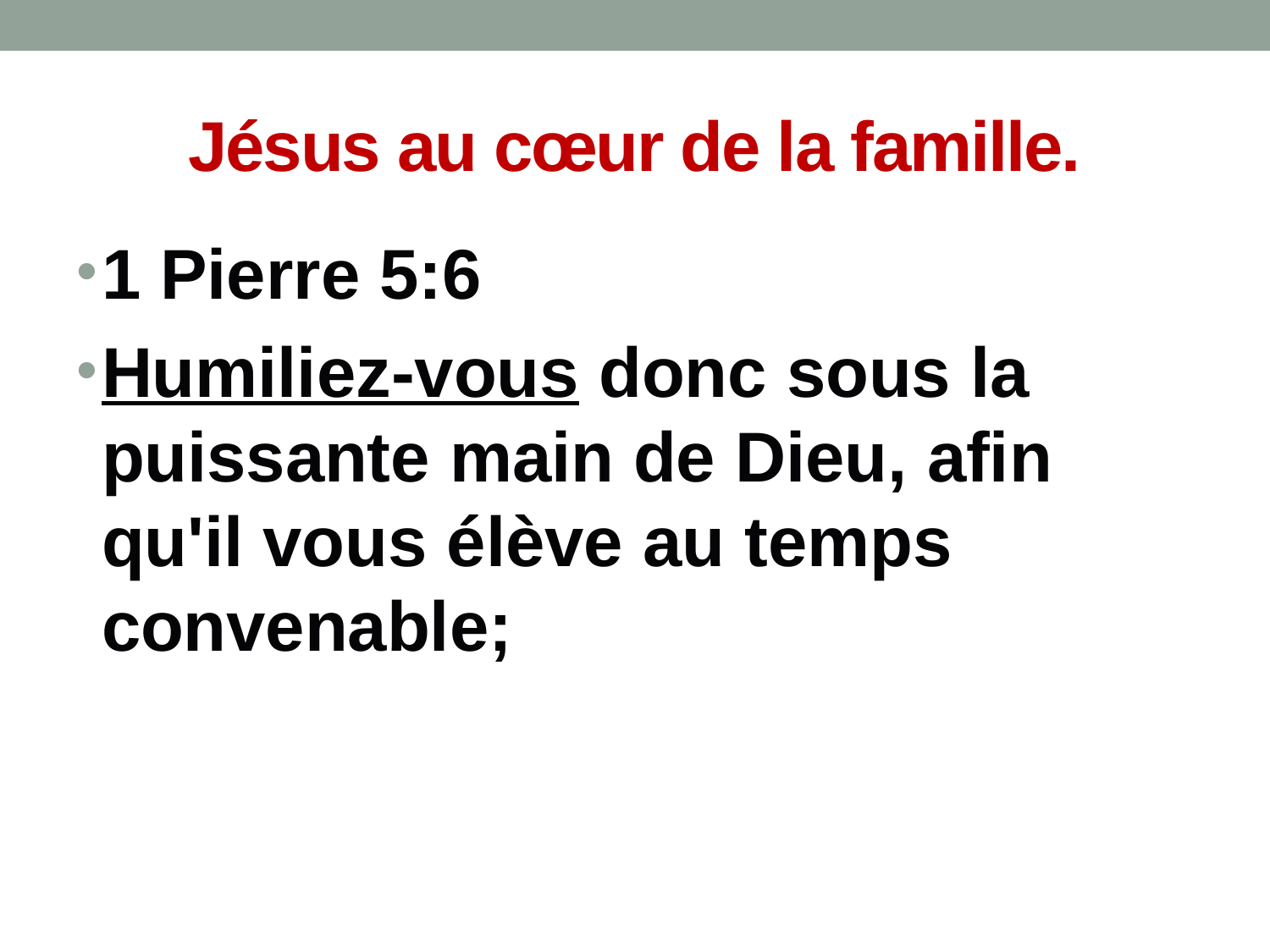

# Jésus au cœur de la famille.
1 Pierre 5:6
Humiliez-vous donc sous la puissante main de Dieu, afin qu'il vous élève au temps convenable;